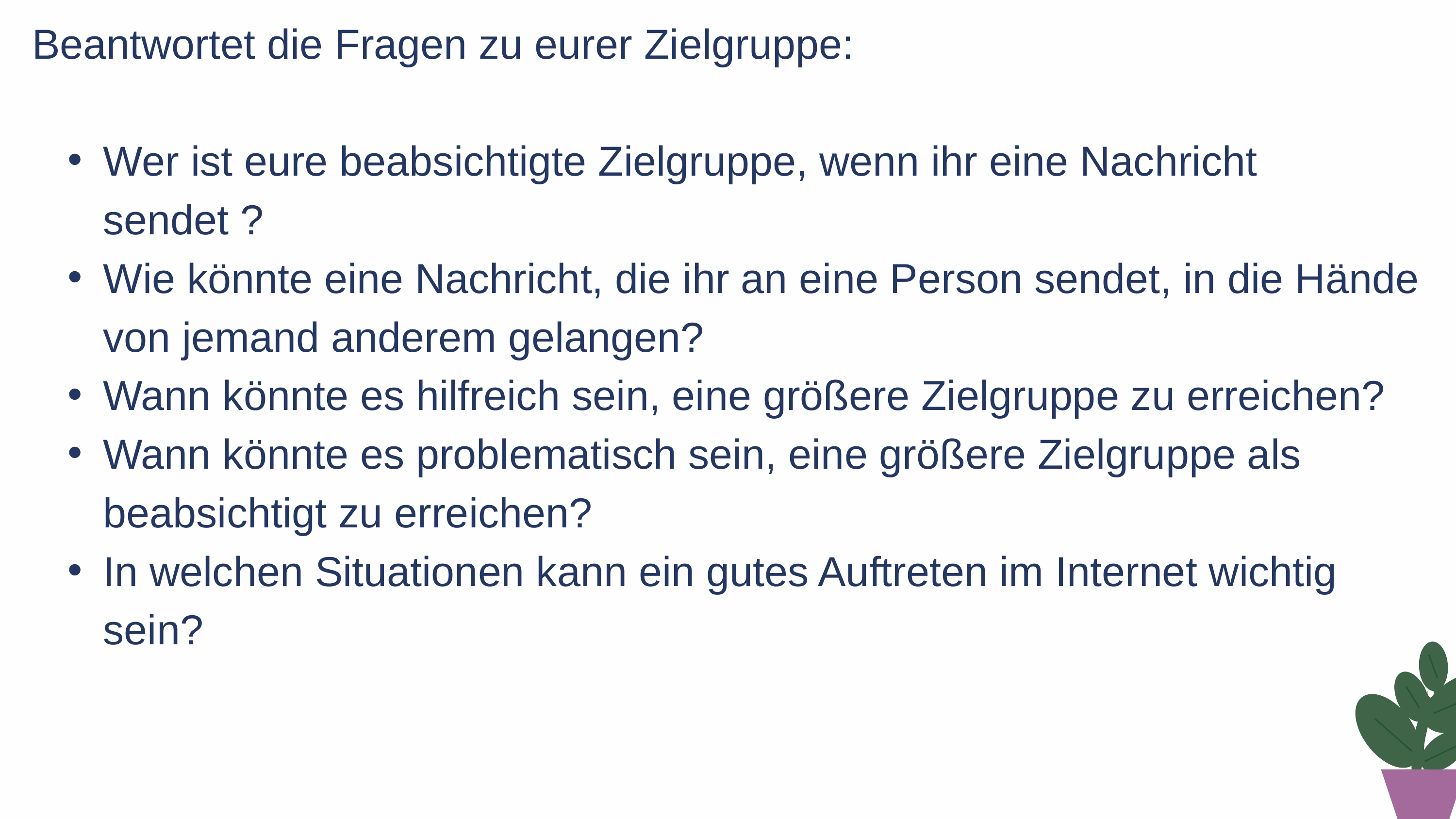

Beantwortet die Fragen zu eurer Zielgruppe:

Wer ist eure beabsichtigte Zielgruppe, wenn ihr eine Nachricht sendet ?
Wie könnte eine Nachricht, die ihr an eine Person sendet, in die Hände von jemand anderem gelangen?
Wann könnte es hilfreich sein, eine größere Zielgruppe zu erreichen?
Wann könnte es problematisch sein, eine größere Zielgruppe als beabsichtigt zu erreichen?
In welchen Situationen kann ein gutes Auftreten im Internet wichtig sein?